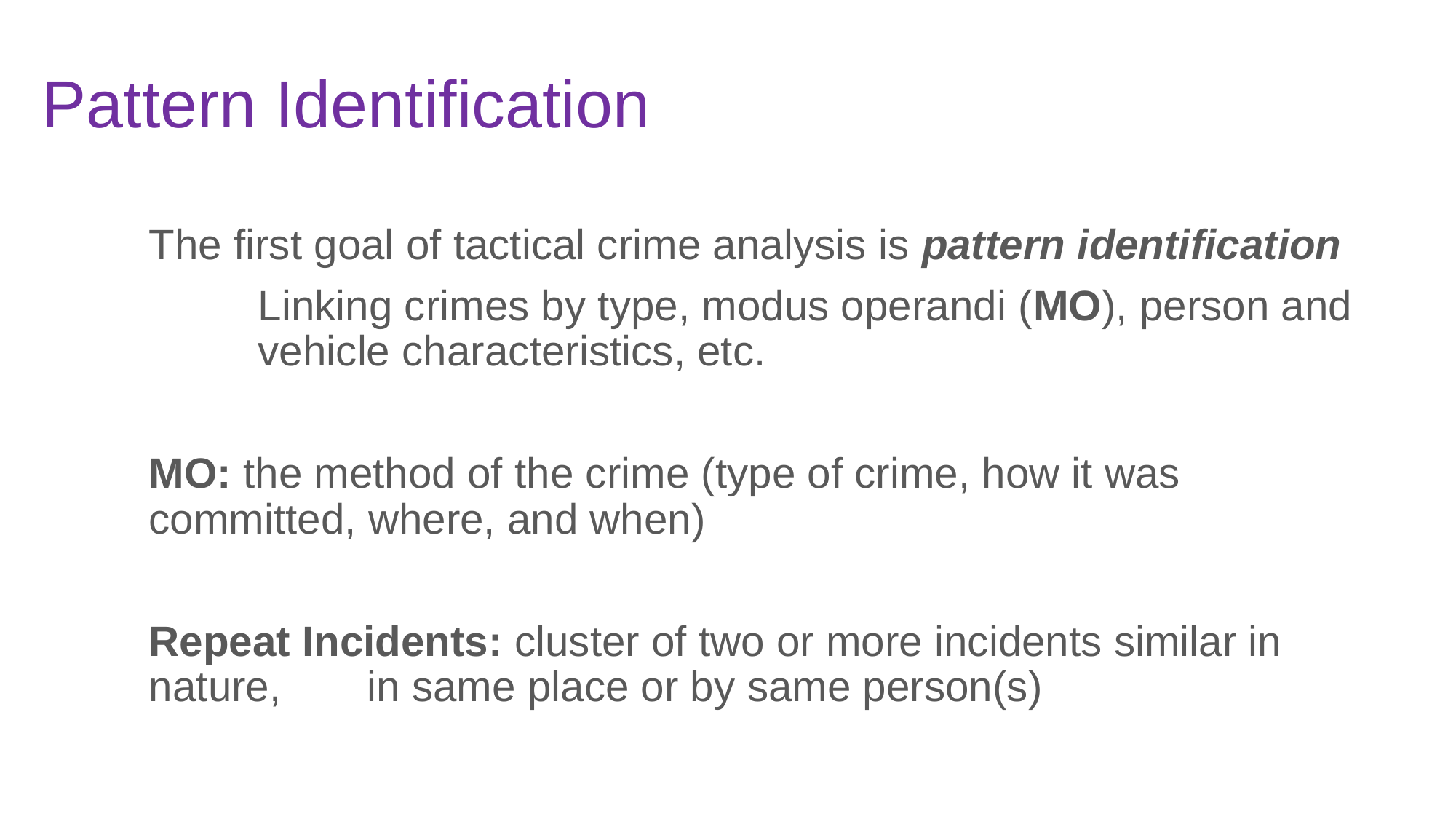

# Pattern Identification
The first goal of tactical crime analysis is pattern identification
	Linking crimes by type, modus operandi (MO), person and 	vehicle characteristics, etc.

MO: the method of the crime (type of crime, how it was 	committed, where, and when)

Repeat Incidents: cluster of two or more incidents similar in nature, 	in same place or by same person(s)